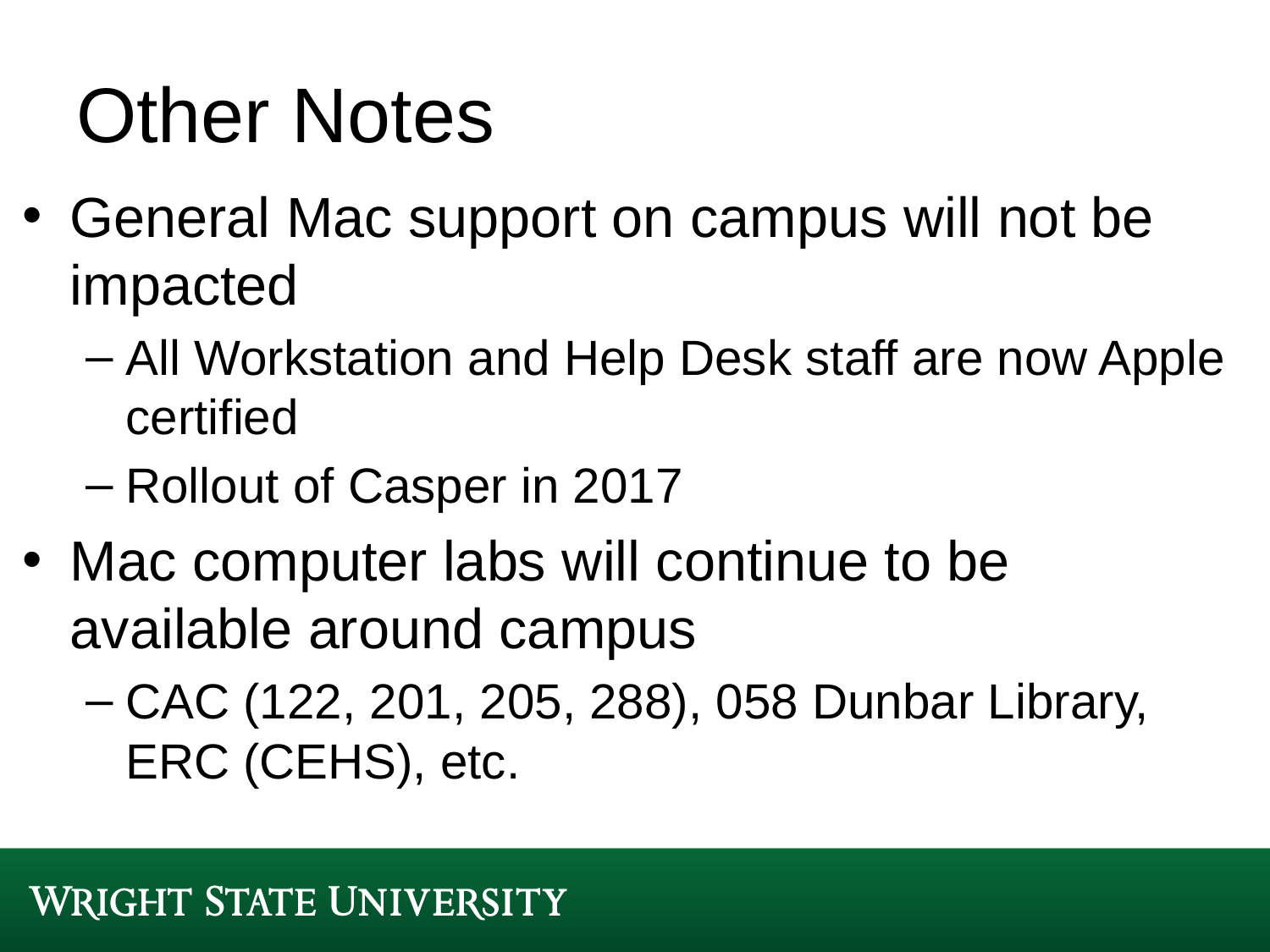

# Other Notes
General Mac support on campus will not be impacted
All Workstation and Help Desk staff are now Apple certified
Rollout of Casper in 2017
Mac computer labs will continue to be available around campus
CAC (122, 201, 205, 288), 058 Dunbar Library, ERC (CEHS), etc.